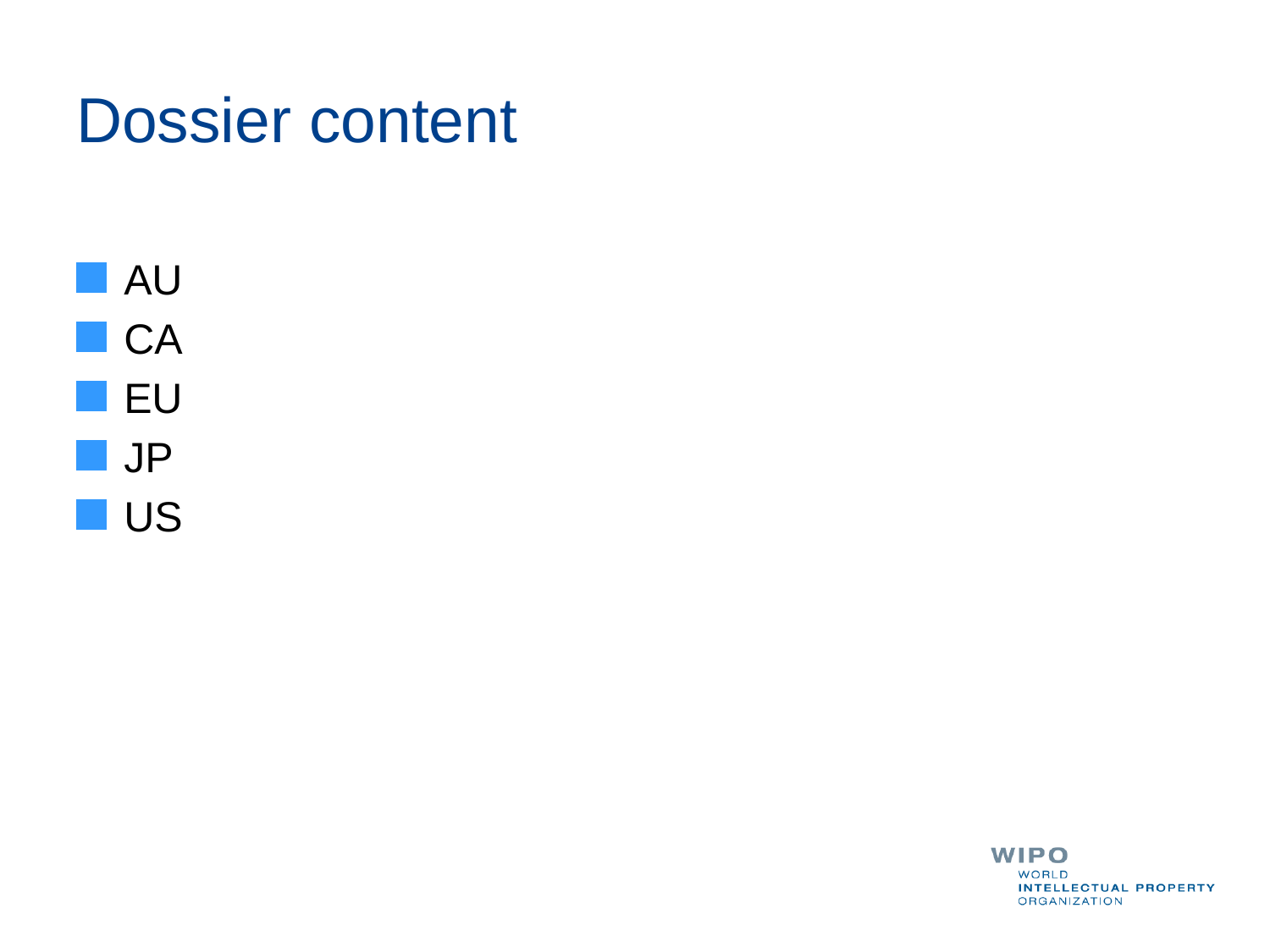

# Dossier content
AU
CA
EU
JP
US